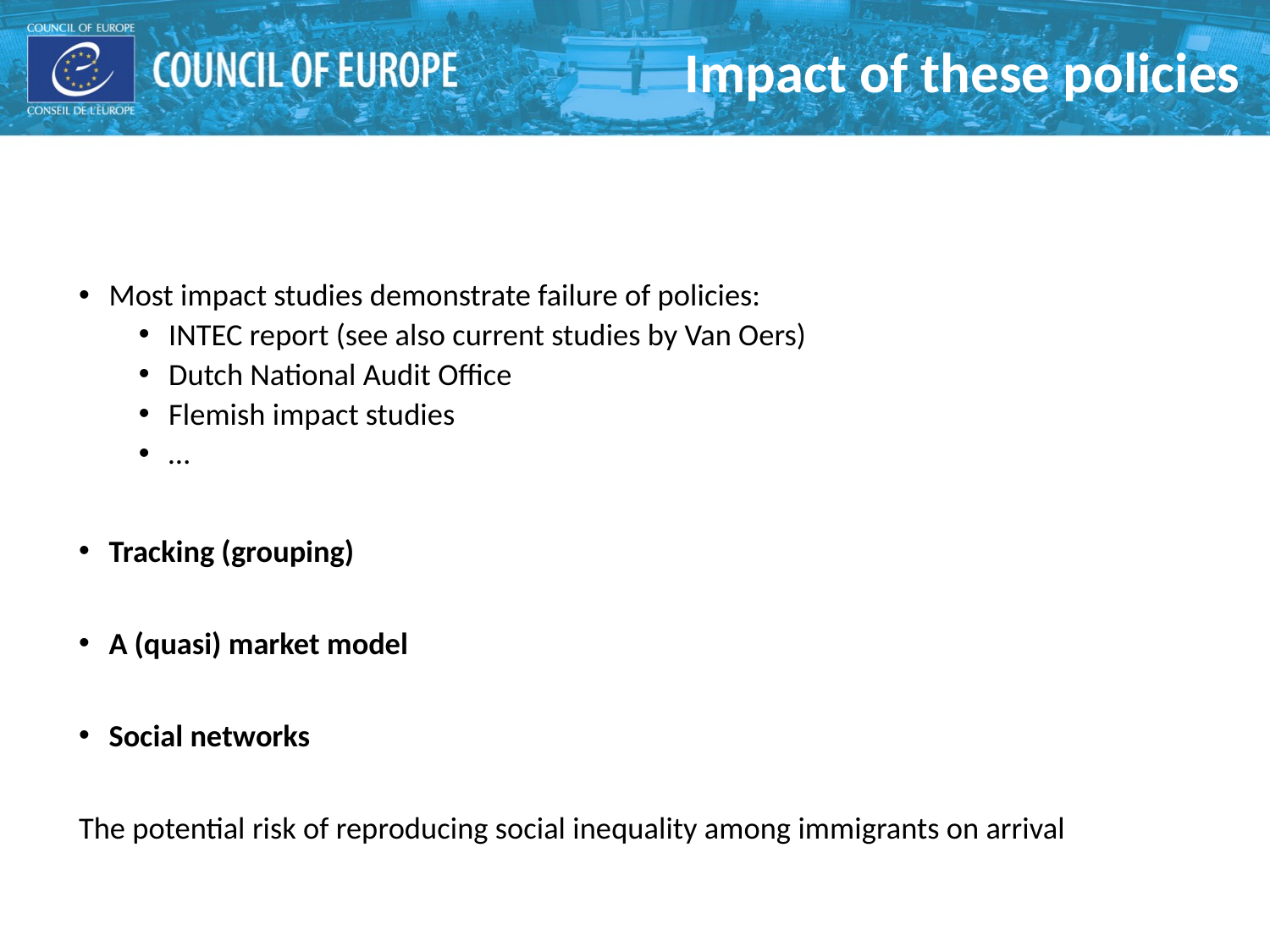

# Impact of these policies
Most impact studies demonstrate failure of policies:
INTEC report (see also current studies by Van Oers)
Dutch National Audit Office
Flemish impact studies
…

Tracking (grouping)

A (quasi) market model

Social networks

The potential risk of reproducing social inequality among immigrants on arrival